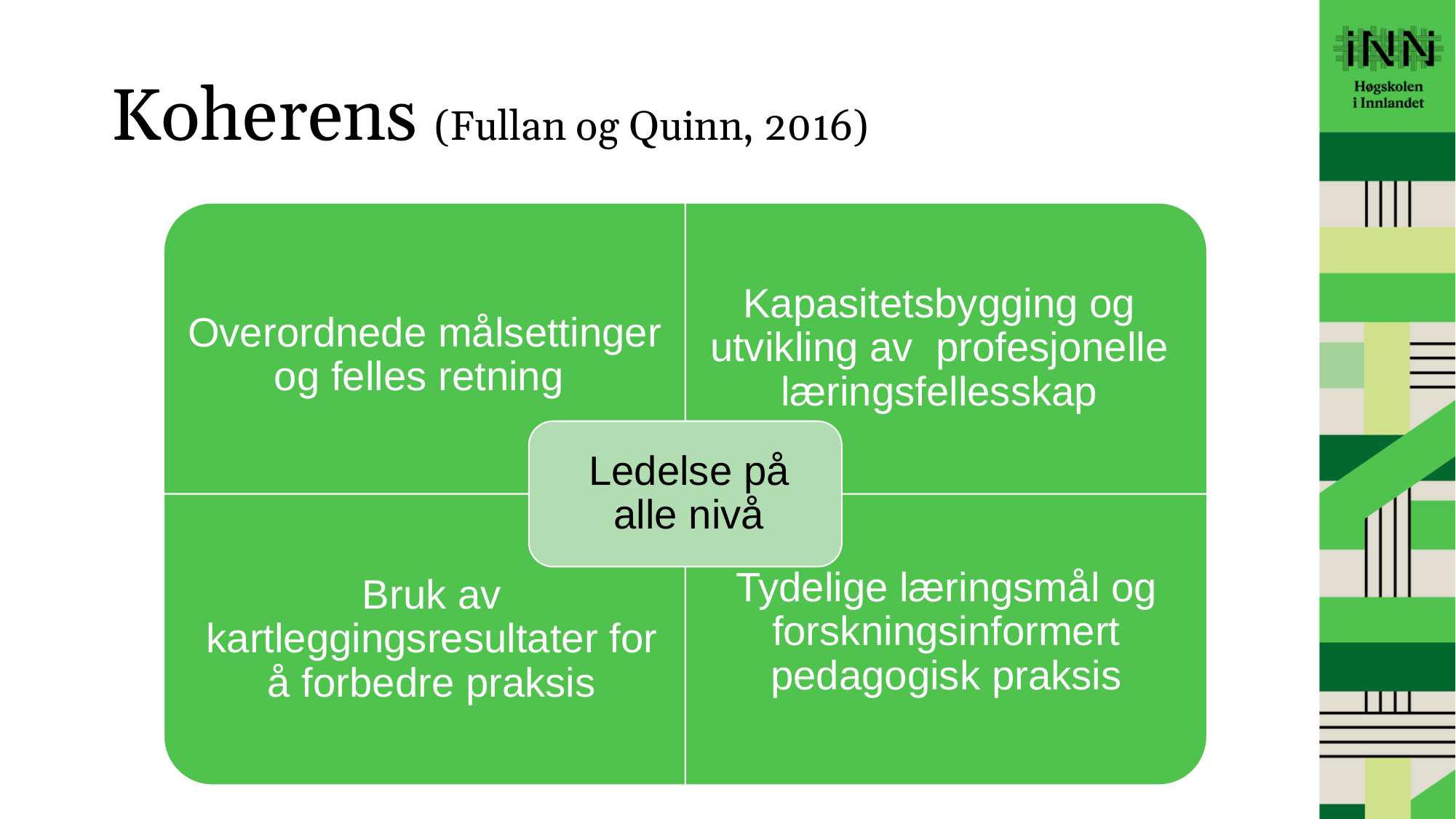

# Koherens (Fullan og Quinn, 2016)
Overordnede målsettinger og felles retning
Kapasitetsbygging og utvikling av  profesjonelle læringsfellesskap
Bruk av kartleggingsresultater for å forbedre praksis
Tydelige læringsmål og forskningsinformert pedagogisk praksis
Ledelse på alle nivå